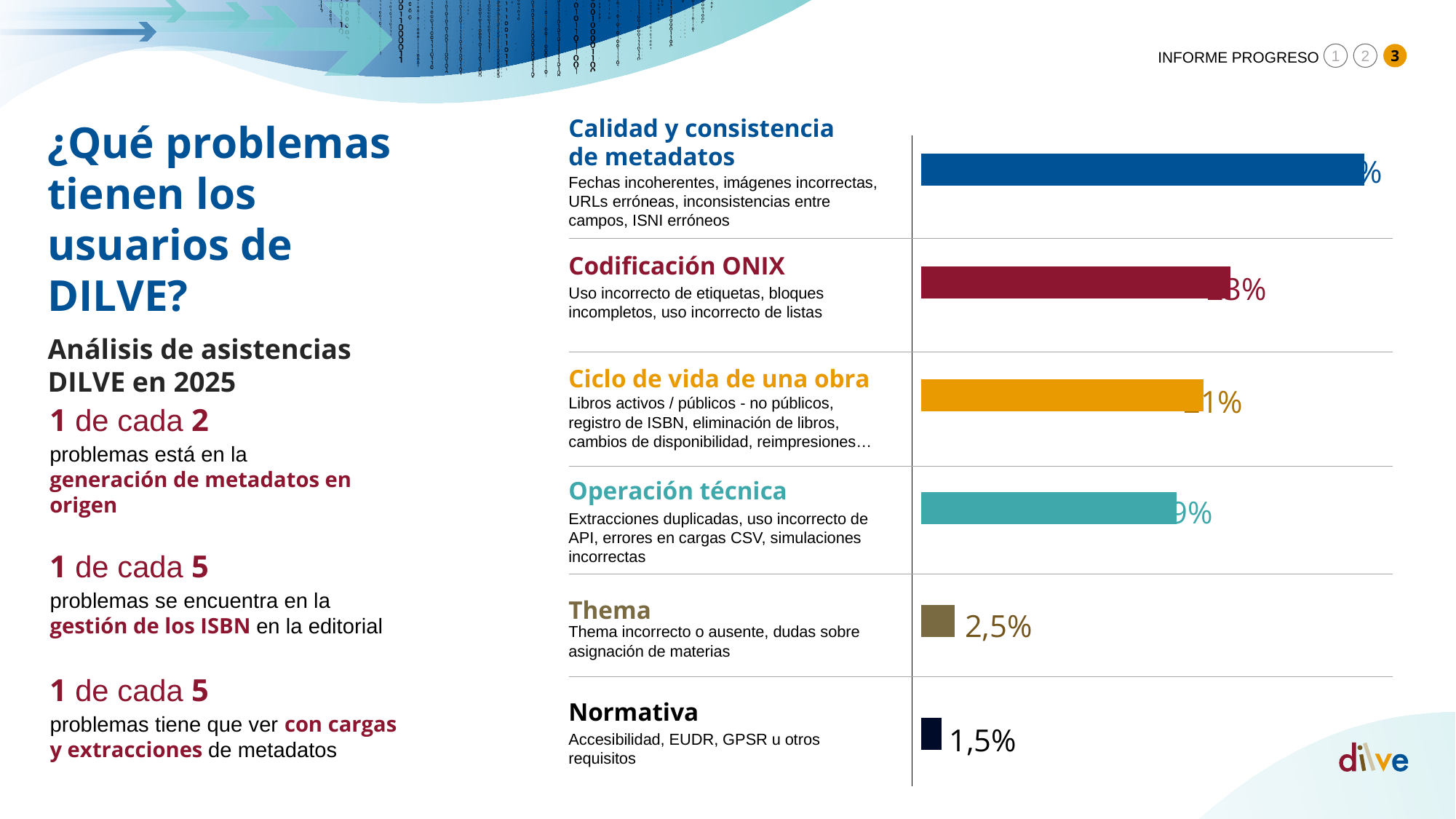

### Chart

| Category | Serie 1 |
|---|---|
|  | 1.5 |
|  | 2.5 |
|  | 19.0 |
|  | 21.0 |
|  | 23.0 |
|  | 33.0 |
Calidad y consistencia
de metadatos
¿Qué problemas tienen los usuarios de DILVE?
33%
Fechas incoherentes, imágenes incorrectas, URLs erróneas, inconsistencias entre
campos, ISNI erróneos
Codificación ONIX
23%
Uso incorrecto de etiquetas, bloques incompletos, uso incorrecto de listas
Análisis de asistencias DILVE en 2025
Ciclo de vida de una obra
21%
Libros activos / públicos - no públicos, registro de ISBN, eliminación de libros, cambios de disponibilidad, reimpresiones…
1 de cada 2
problemas está en la generación de metadatos en origen
Operación técnica
19%
Extracciones duplicadas, uso incorrecto de API, errores en cargas CSV, simulaciones incorrectas
1 de cada 5
problemas se encuentra en la gestión de los ISBN en la editorial
Thema
2,5%
Thema incorrecto o ausente, dudas sobre asignación de materias
1 de cada 5
Normativa
problemas tiene que ver con cargas y extracciones de metadatos
1,5%
Accesibilidad, EUDR, GPSR u otros
requisitos